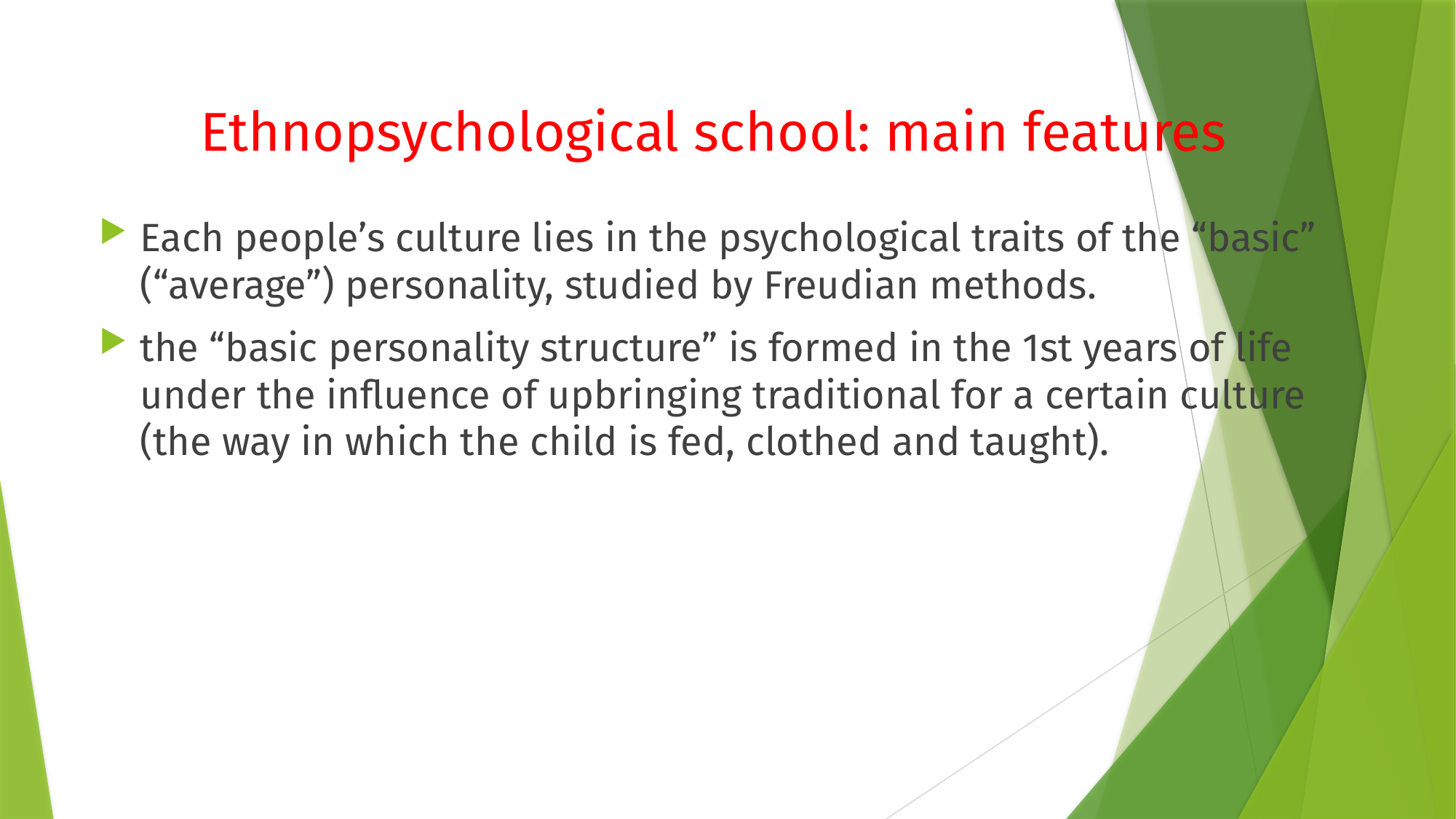

# Ethnopsychological school: main features
Each people’s culture lies in the psychological traits of the “basic” (“average”) personality, studied by Freudian methods.
the “basic personality structure” is formed in the 1st years of life under the influence of upbringing traditional for a certain culture (the way in which the child is fed, clothed and taught).